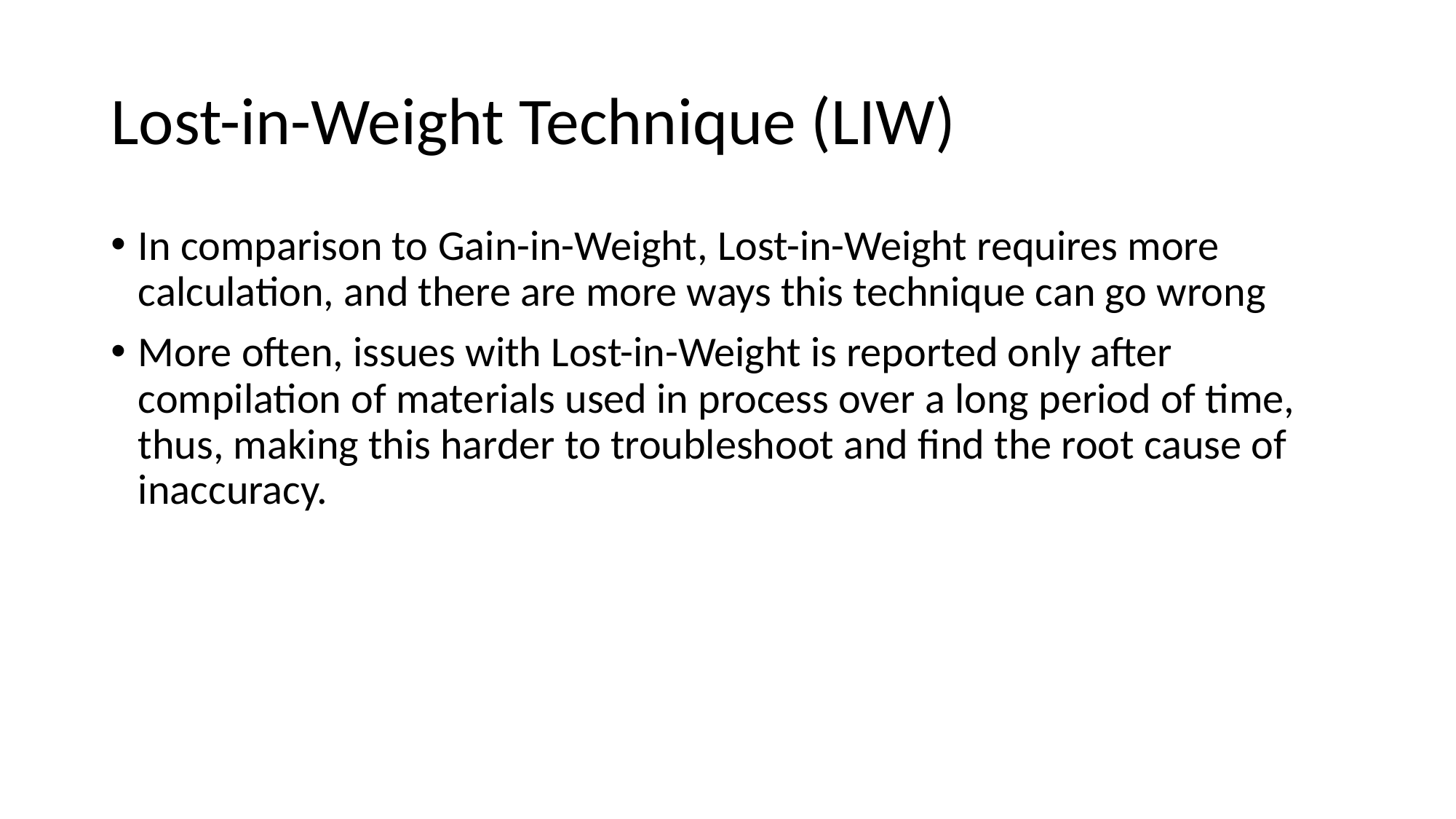

# Lost-in-Weight Technique (LIW)
In comparison to Gain-in-Weight, Lost-in-Weight requires more calculation, and there are more ways this technique can go wrong
More often, issues with Lost-in-Weight is reported only after compilation of materials used in process over a long period of time, thus, making this harder to troubleshoot and find the root cause of inaccuracy.